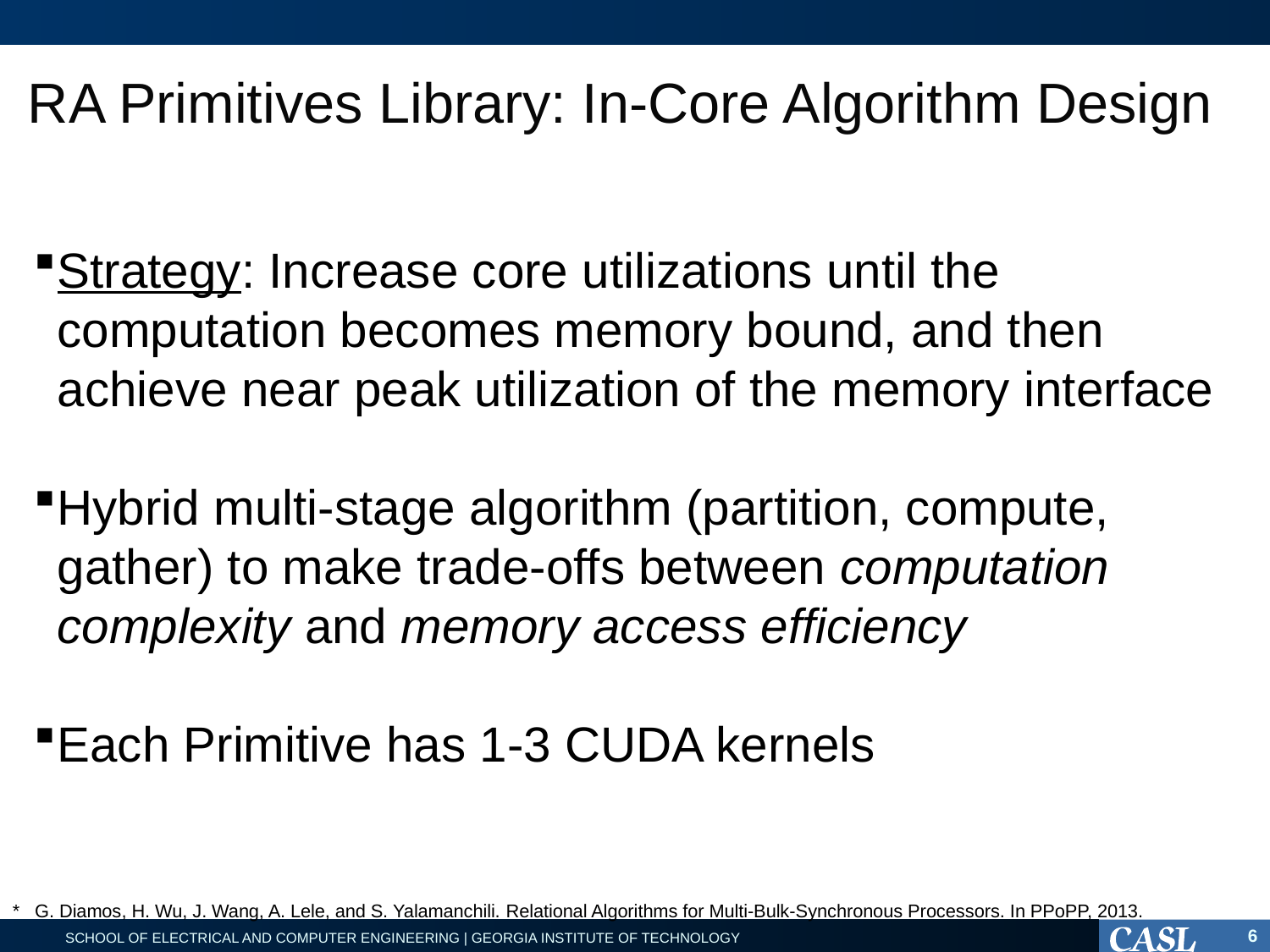

# RA Primitives Library: In-Core Algorithm Design
Strategy: Increase core utilizations until the computation becomes memory bound, and then achieve near peak utilization of the memory interface

Hybrid multi-stage algorithm (partition, compute, gather) to make trade-offs between computation complexity and memory access efficiency

Each Primitive has 1-3 CUDA kernels
*   G. Diamos, H. Wu, J. Wang, A. Lele, and S. Yalamanchili. Relational Algorithms for Multi-Bulk-Synchronous Processors. In PPoPP, 2013.
6